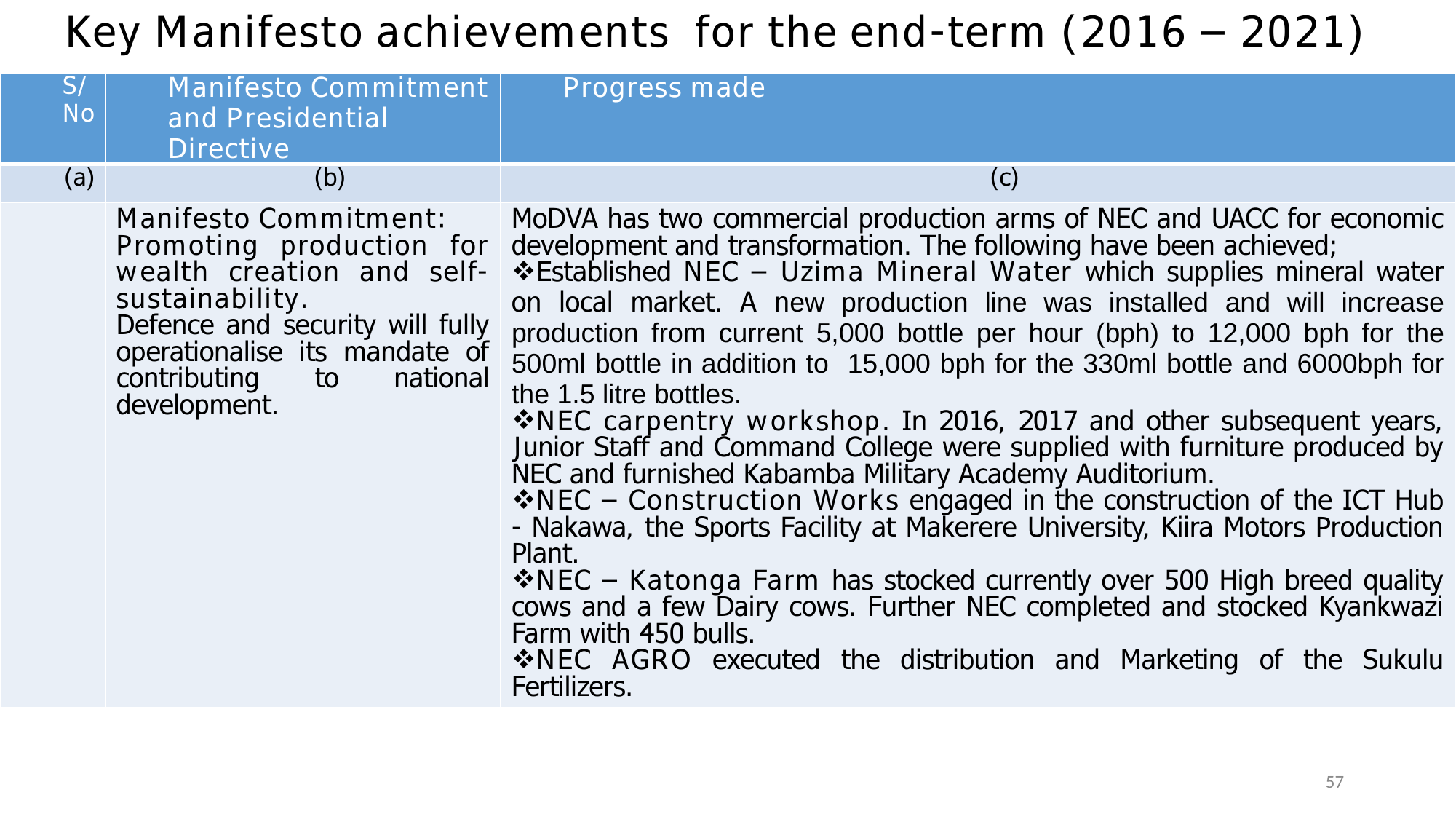

# Key Manifesto achievements  for the end-term (2016 – 2021)
| S/No | Manifesto Commitment and Presidential Directive | Progress made |
| --- | --- | --- |
| (a) | (b) | (c) |
|  | Manifesto Commitment: Promoting production for wealth creation and self-sustainability. Defence and security will fully operationalise its mandate of contributing to national development. | MoDVA has two commercial production arms of NEC and UACC for economic development and transformation. The following have been achieved; Established NEC – Uzima Mineral Water which supplies mineral water on local market. A new production line was installed and will increase production from current 5,000 bottle per hour (bph) to 12,000 bph for the 500ml bottle in addition to 15,000 bph for the 330ml bottle and 6000bph for the 1.5 litre bottles. NEC carpentry workshop. In 2016, 2017 and other subsequent years, Junior Staff and Command College were supplied with furniture produced by NEC and furnished Kabamba Military Academy Auditorium. NEC – Construction Works engaged in the construction of the ICT Hub - Nakawa, the Sports Facility at Makerere University, Kiira Motors Production Plant. NEC – Katonga Farm has stocked currently over 500 High breed quality cows and a few Dairy cows. Further NEC completed and stocked Kyankwazi Farm with 450 bulls. NEC AGRO executed the distribution and Marketing of the Sukulu Fertilizers. |
57